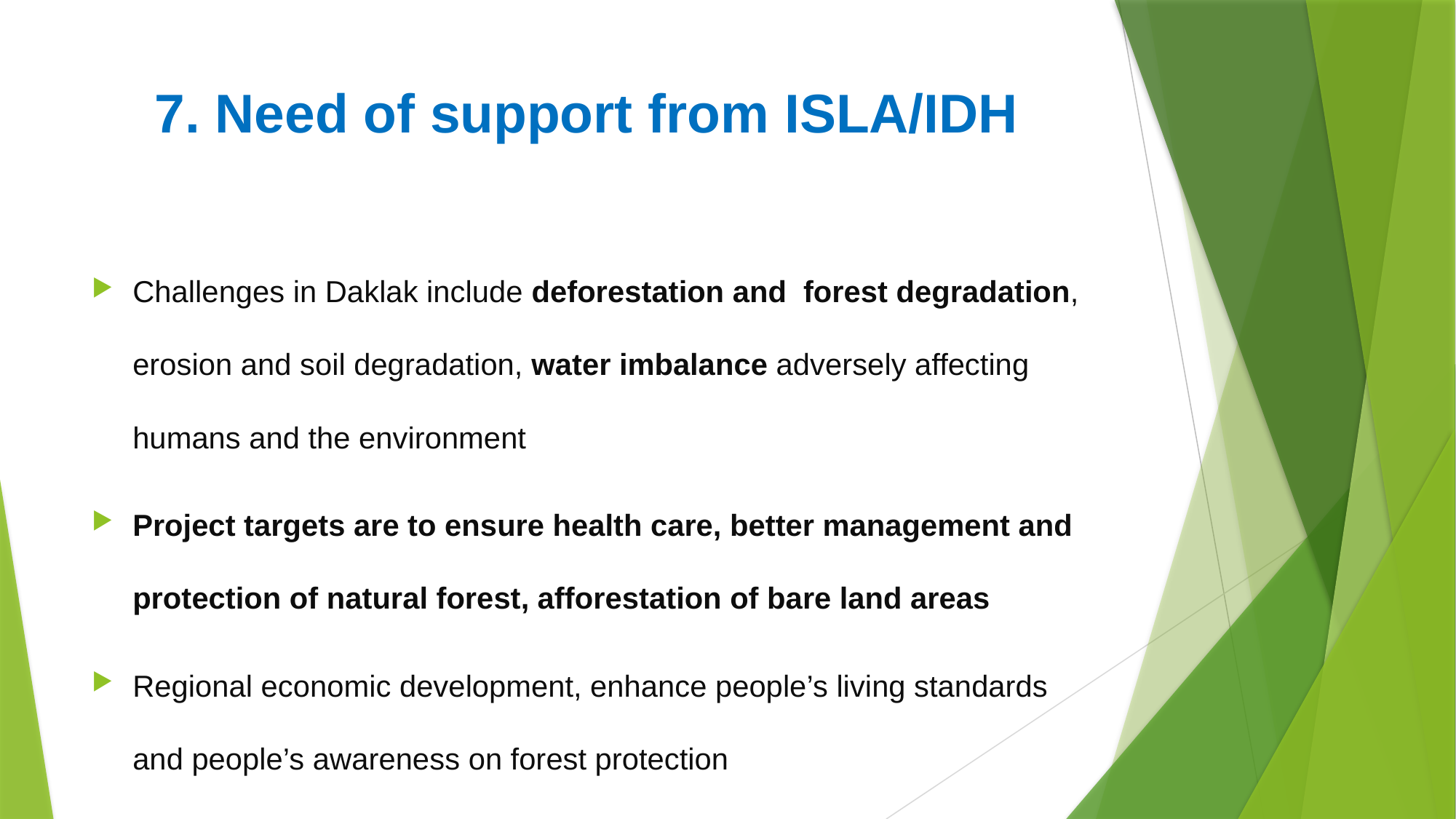

# 7. Need of support from ISLA/IDH
Challenges in Daklak include deforestation and  forest degradation, erosion and soil degradation, water imbalance adversely affecting humans and the environment
Project targets are to ensure health care, better management and protection of natural forest, afforestation of bare land areas
Regional economic development, enhance people’s living standards and people’s awareness on forest protection